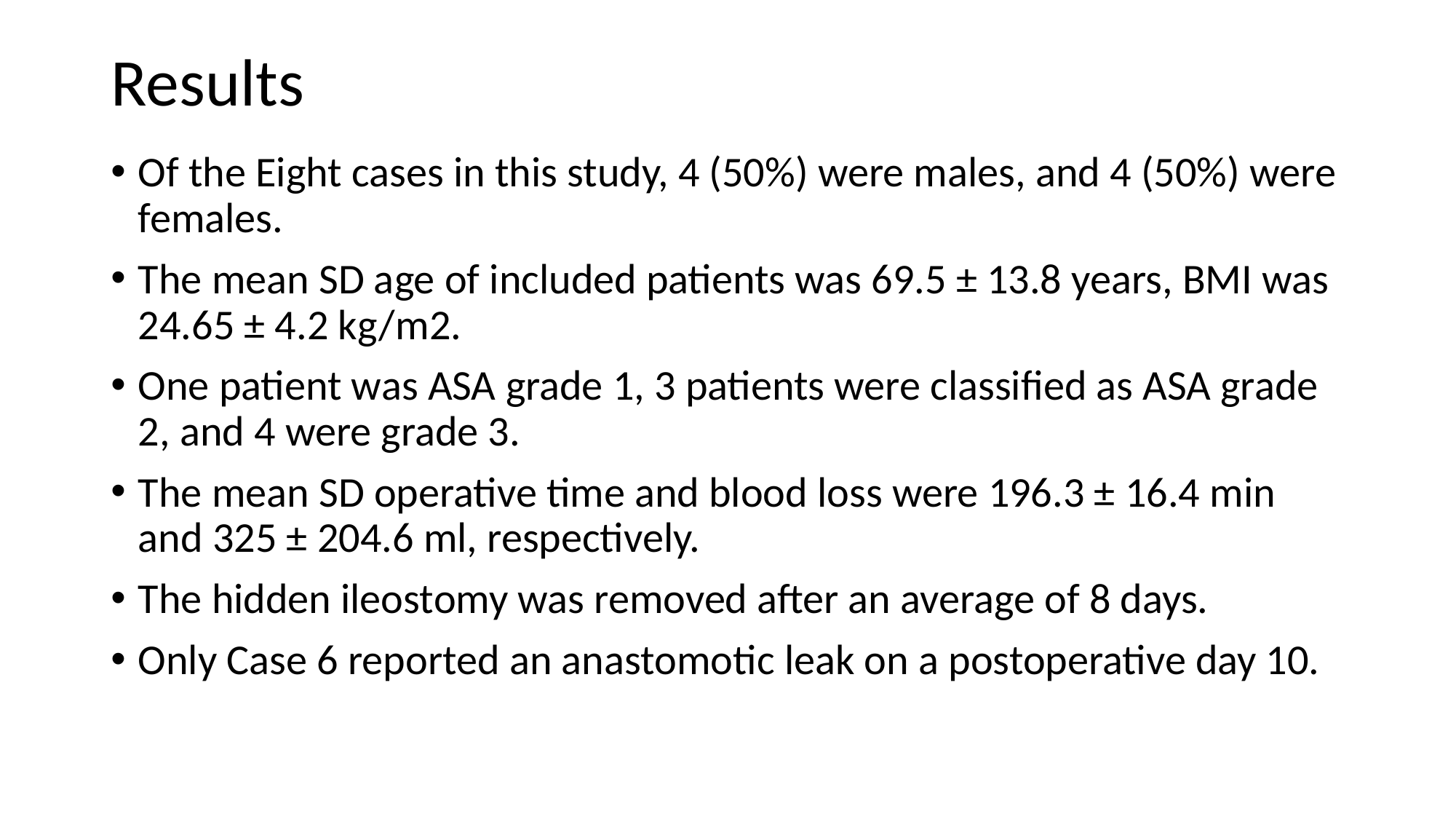

# Results
Of the Eight cases in this study, 4 (50%) were males, and 4 (50%) were females.
The mean SD age of included patients was 69.5 ± 13.8 years, BMI was 24.65 ± 4.2 kg/m2.
One patient was ASA grade 1, 3 patients were classified as ASA grade 2, and 4 were grade 3.
The mean SD operative time and blood loss were 196.3 ± 16.4 min and 325 ± 204.6 ml, respectively.
The hidden ileostomy was removed after an average of 8 days.
Only Case 6 reported an anastomotic leak on a postoperative day 10.